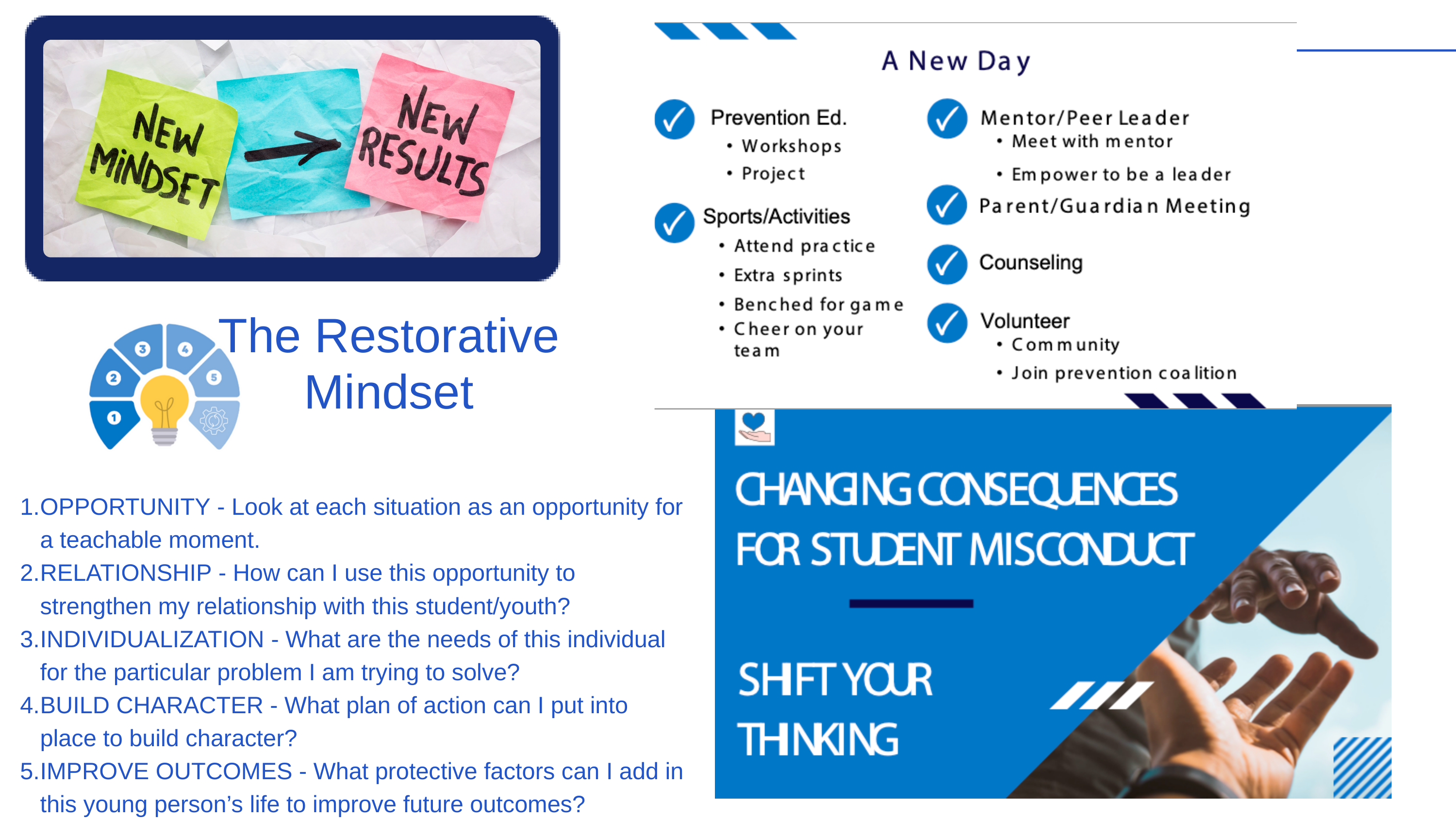

The Restorative Mindset

OPPORTUNITY - Look at each situation as an opportunity for a teachable moment.
RELATIONSHIP - How can I use this opportunity to strengthen my relationship with this student/youth?
INDIVIDUALIZATION - What are the needs of this individual for the particular problem I am trying to solve?
BUILD CHARACTER - What plan of action can I put into place to build character?
IMPROVE OUTCOMES - What protective factors can I add in this young person’s life to improve future outcomes?